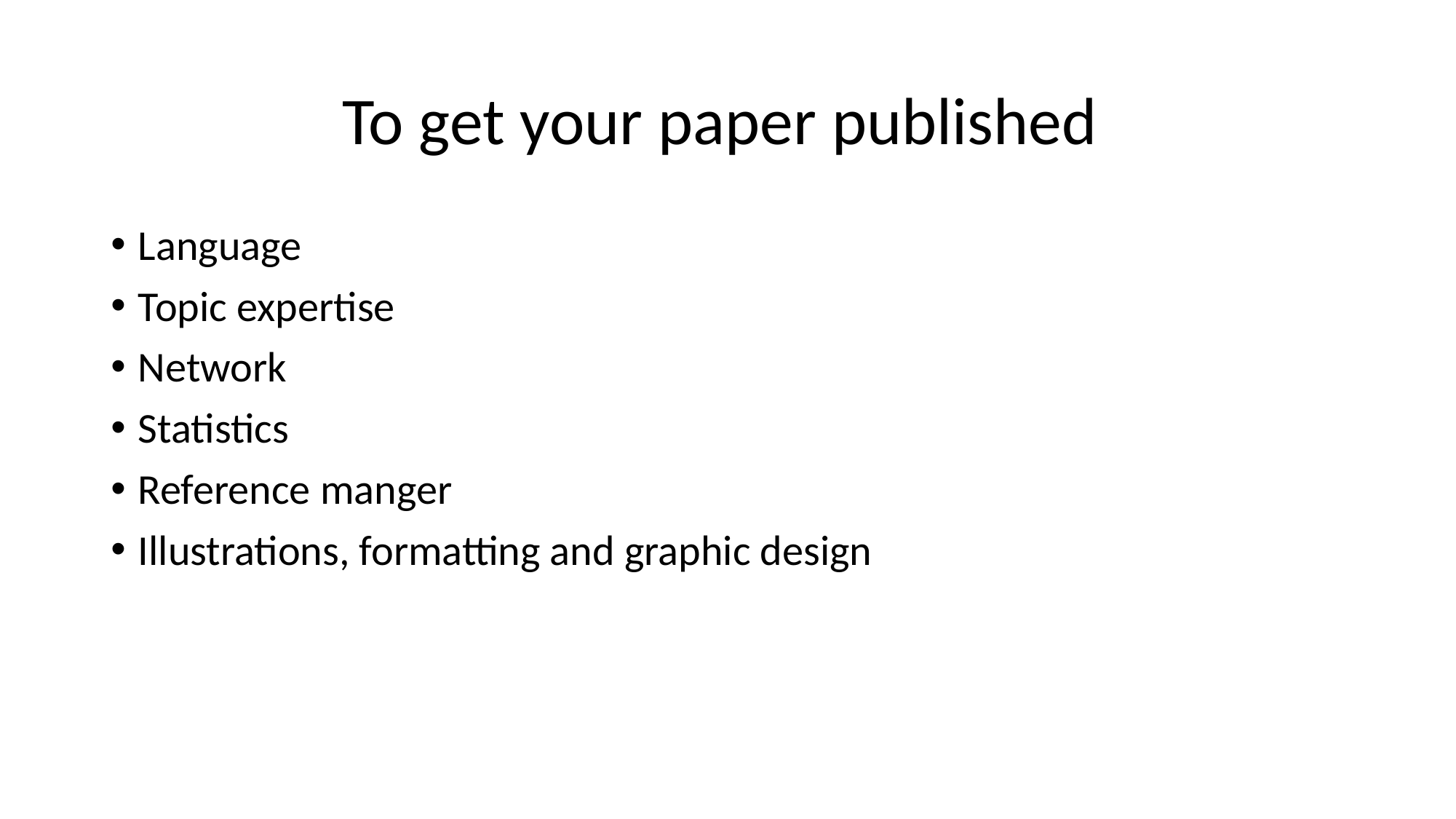

# To get your paper published
Language
Topic expertise
Network
Statistics
Reference manger
Illustrations, formatting and graphic design